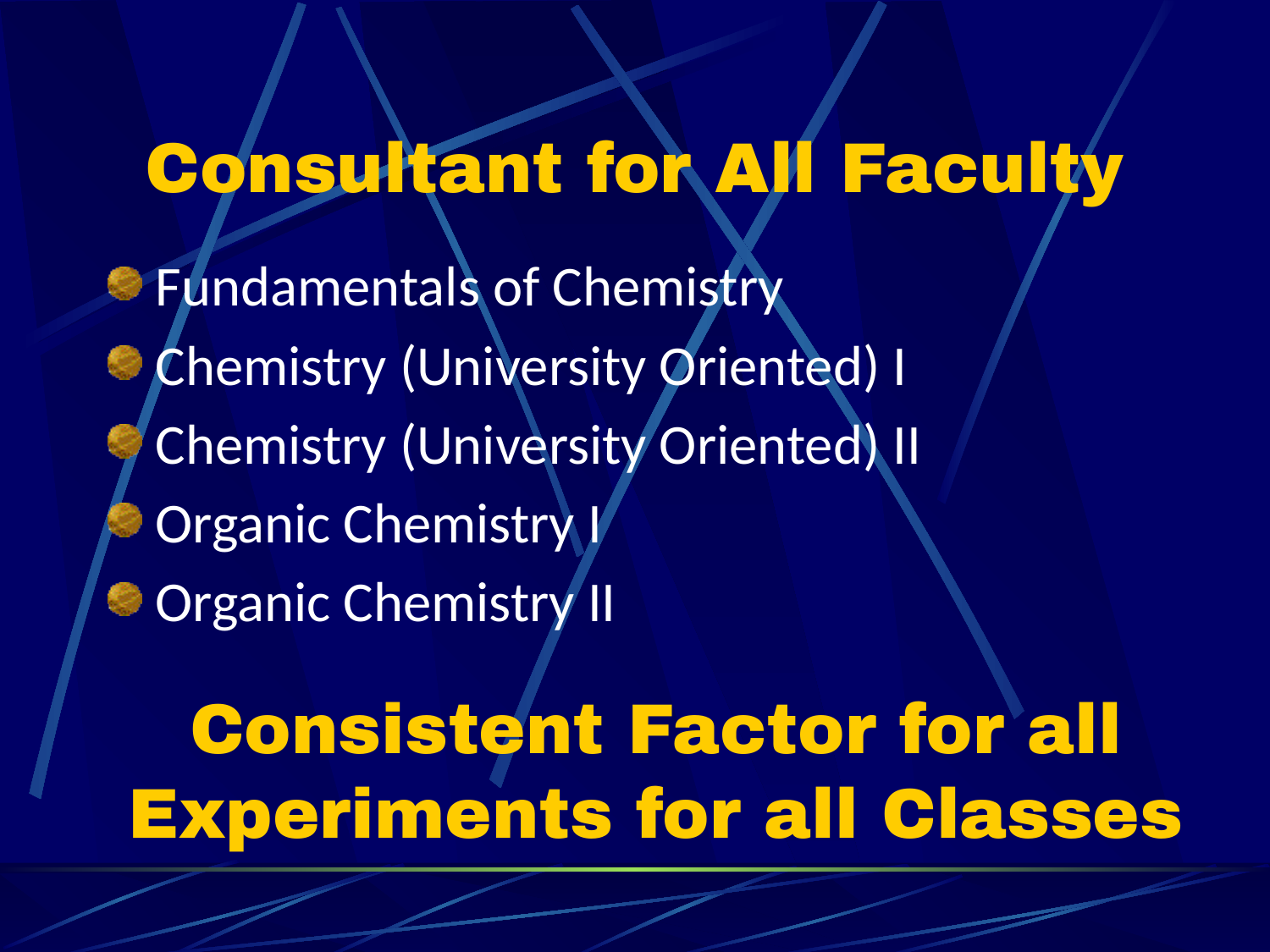

# Consultant for All Faculty
Fundamentals of Chemistry
Chemistry (University Oriented) I
Chemistry (University Oriented) II
Organic Chemistry I
Organic Chemistry II
Consistent Factor for all Experiments for all Classes